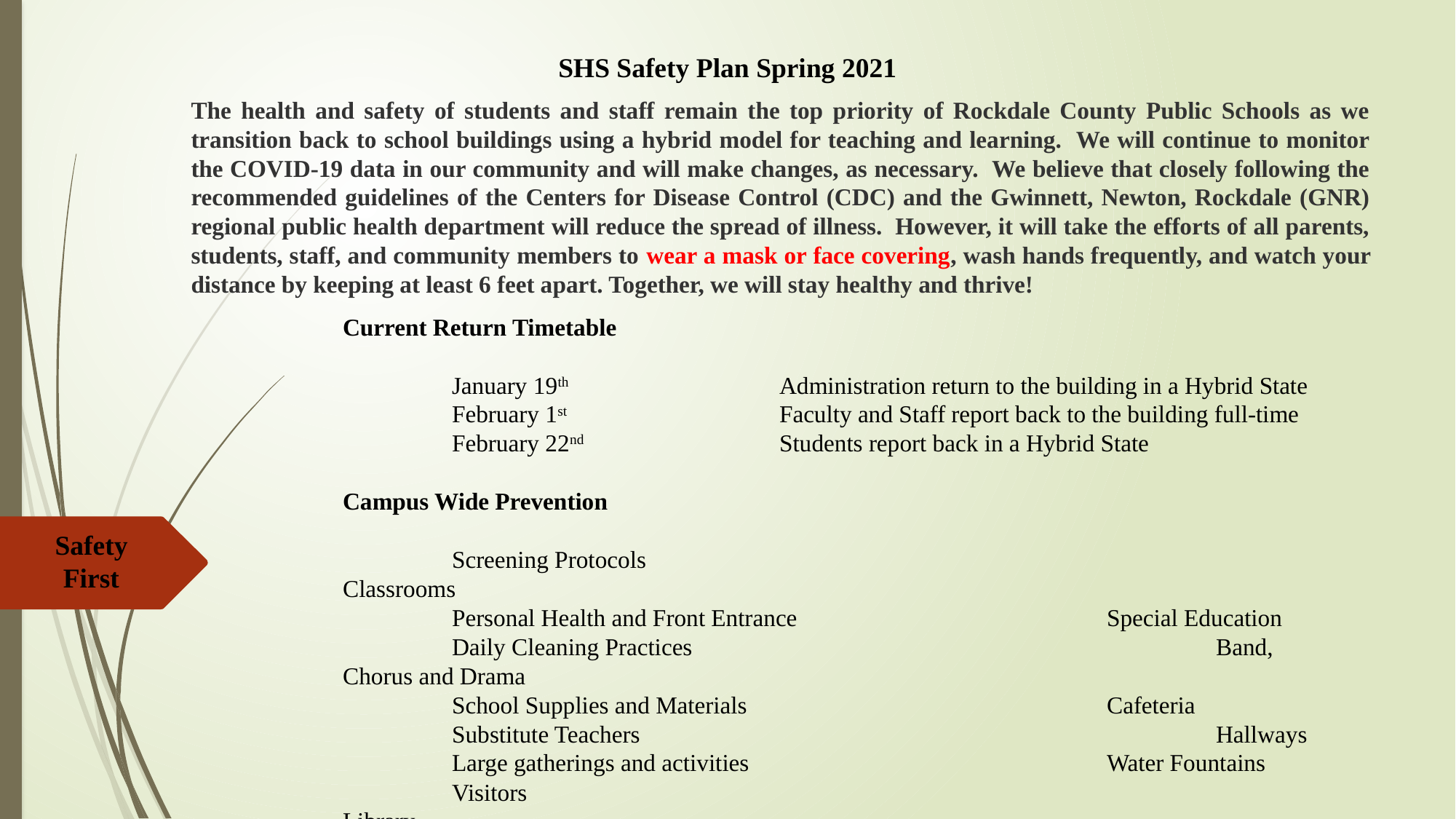

SHS Safety Plan Spring 2021
The health and safety of students and staff remain the top priority of Rockdale County Public Schools as we transition back to school buildings using a hybrid model for teaching and learning.  We will continue to monitor the COVID-19 data in our community and will make changes, as necessary.  We believe that closely following the recommended guidelines of the Centers for Disease Control (CDC) and the Gwinnett, Newton, Rockdale (GNR) regional public health department will reduce the spread of illness.  However, it will take the efforts of all parents, students, staff, and community members to wear a mask or face covering, wash hands frequently, and watch your distance by keeping at least 6 feet apart. Together, we will stay healthy and thrive!
Current Return Timetable

	January 19th 		Administration return to the building in a Hybrid State
	February 1st 		Faculty and Staff report back to the building full-time
	February 22nd 		Students report back in a Hybrid State

Campus Wide Prevention

	Screening Protocols						Classrooms
	Personal Health and Front Entrance			Special Education
	Daily Cleaning Practices					Band, Chorus and Drama
	School Supplies and Materials				Cafeteria
	Substitute Teachers						Hallways
	Large gatherings and activities				Water Fountains
	Visitors								Library
	Buses								Athletics
	Clubs								ROTC

Safety
First